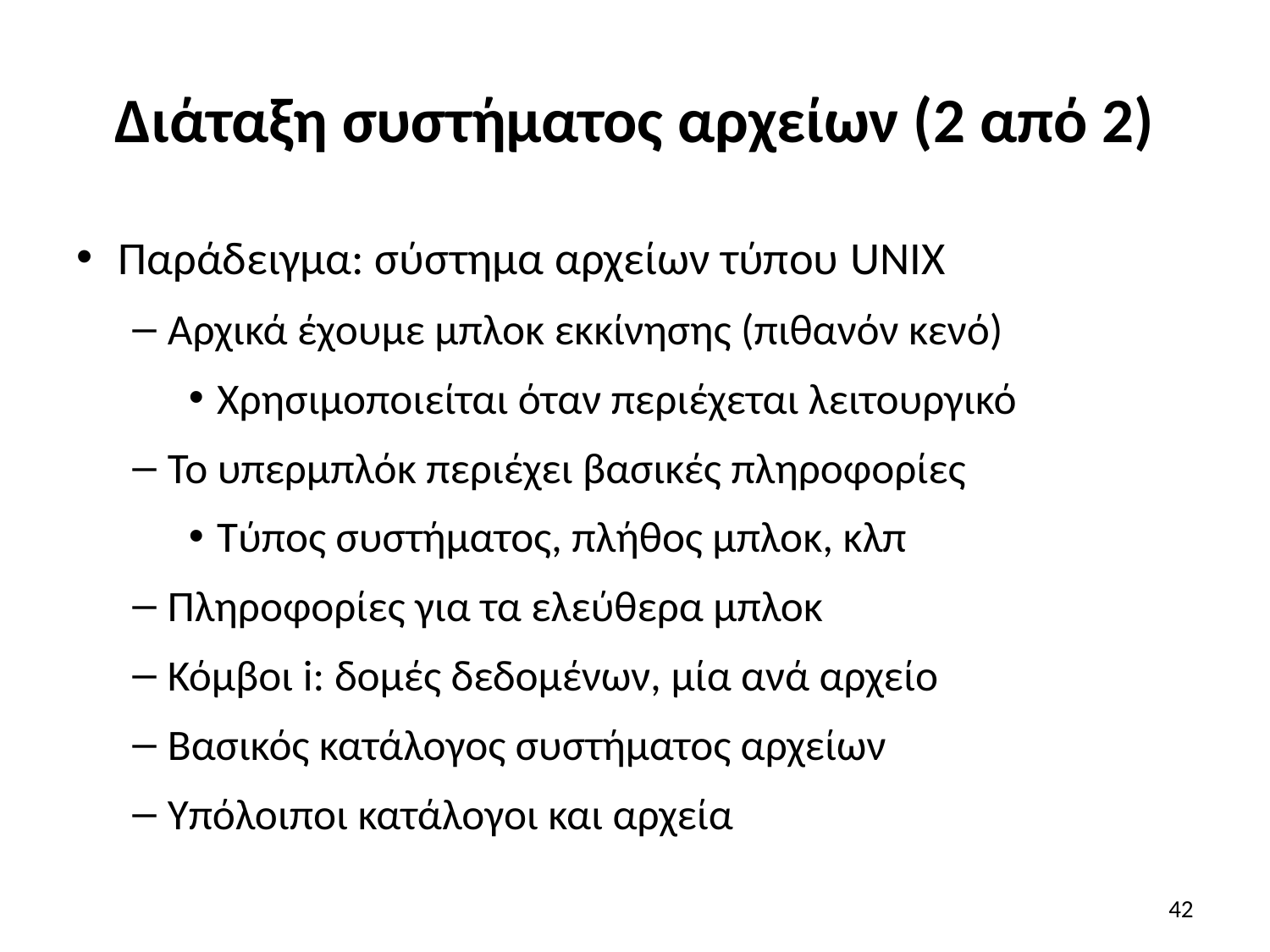

# Διάταξη συστήματος αρχείων (2 από 2)
Παράδειγμα: σύστημα αρχείων τύπου UNIX
Αρχικά έχουμε μπλοκ εκκίνησης (πιθανόν κενό)
Χρησιμοποιείται όταν περιέχεται λειτουργικό
Το υπερμπλόκ περιέχει βασικές πληροφορίες
Τύπος συστήματος, πλήθος μπλοκ, κλπ
Πληροφορίες για τα ελεύθερα μπλοκ
Κόμβοι i: δομές δεδομένων, μία ανά αρχείο
Βασικός κατάλογος συστήματος αρχείων
Υπόλοιποι κατάλογοι και αρχεία
42